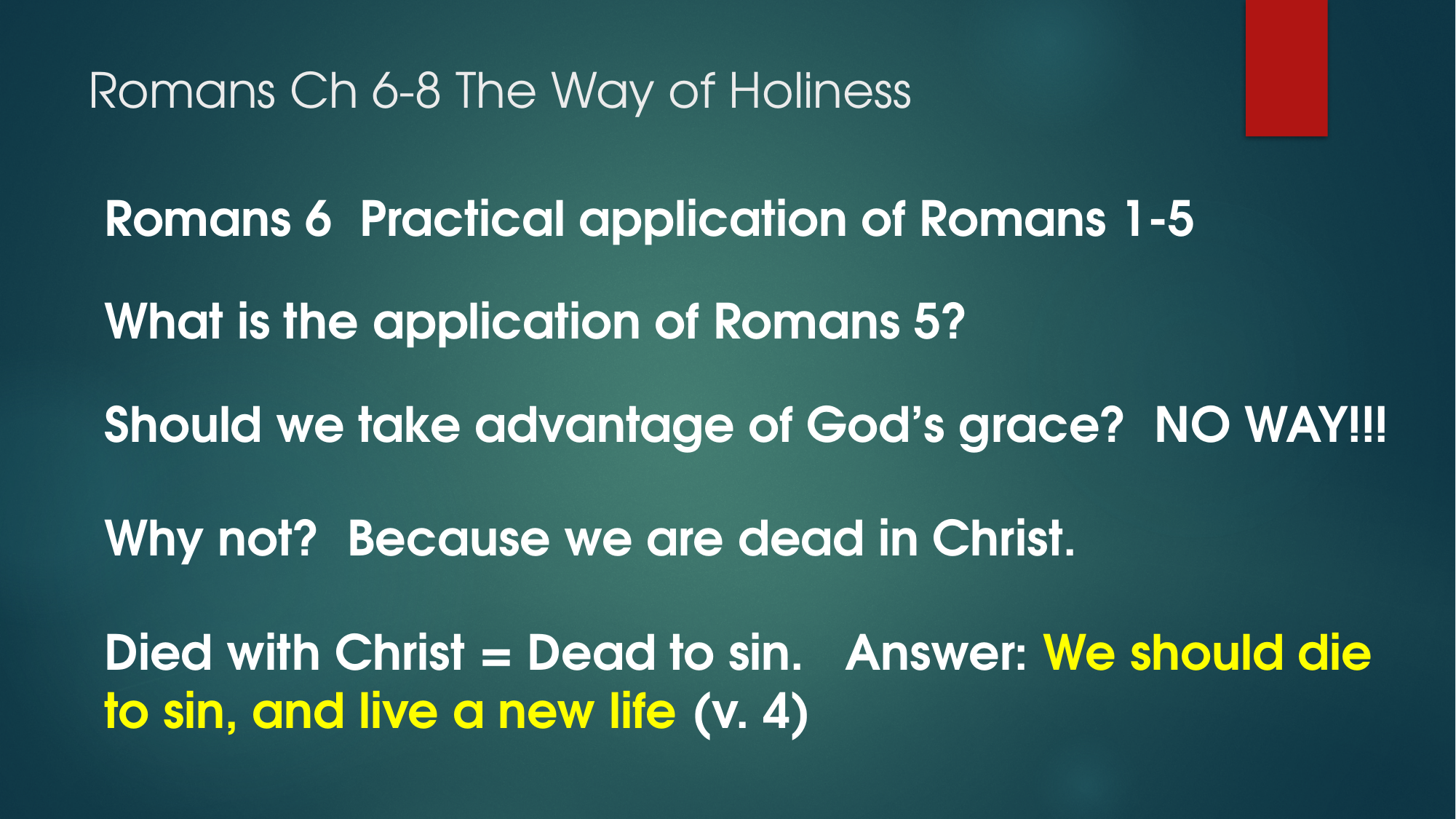

# Romans Ch 6-8 The Way of Holiness
Romans 6  Practical application of Romans 1-5

What is the application of Romans 5?

Should we take advantage of God’s grace?  NO WAY!!!

Why not?  Because we are dead in Christ.

Died with Christ = Dead to sin.   Answer: We should die to sin, and live a new life (v. 4)